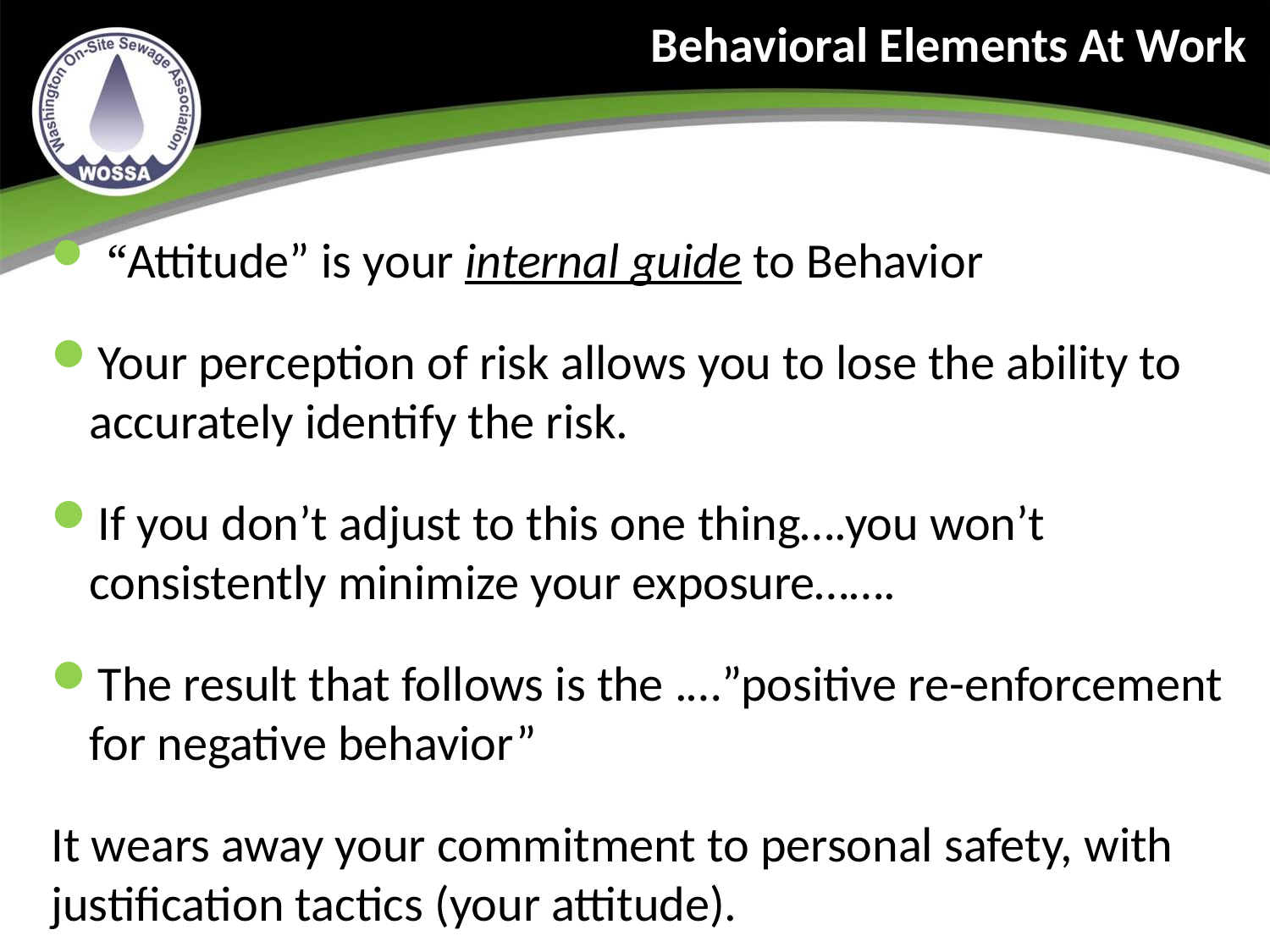

Behavioral Elements At Work
 “Attitude” is your internal guide to Behavior

Your perception of risk allows you to lose the ability to accurately identify the risk.

If you don’t adjust to this one thing….you won’t consistently minimize your exposure…….

The result that follows is the .…”positive re-enforcement for negative behavior”

It wears away your commitment to personal safety, with justification tactics (your attitude).